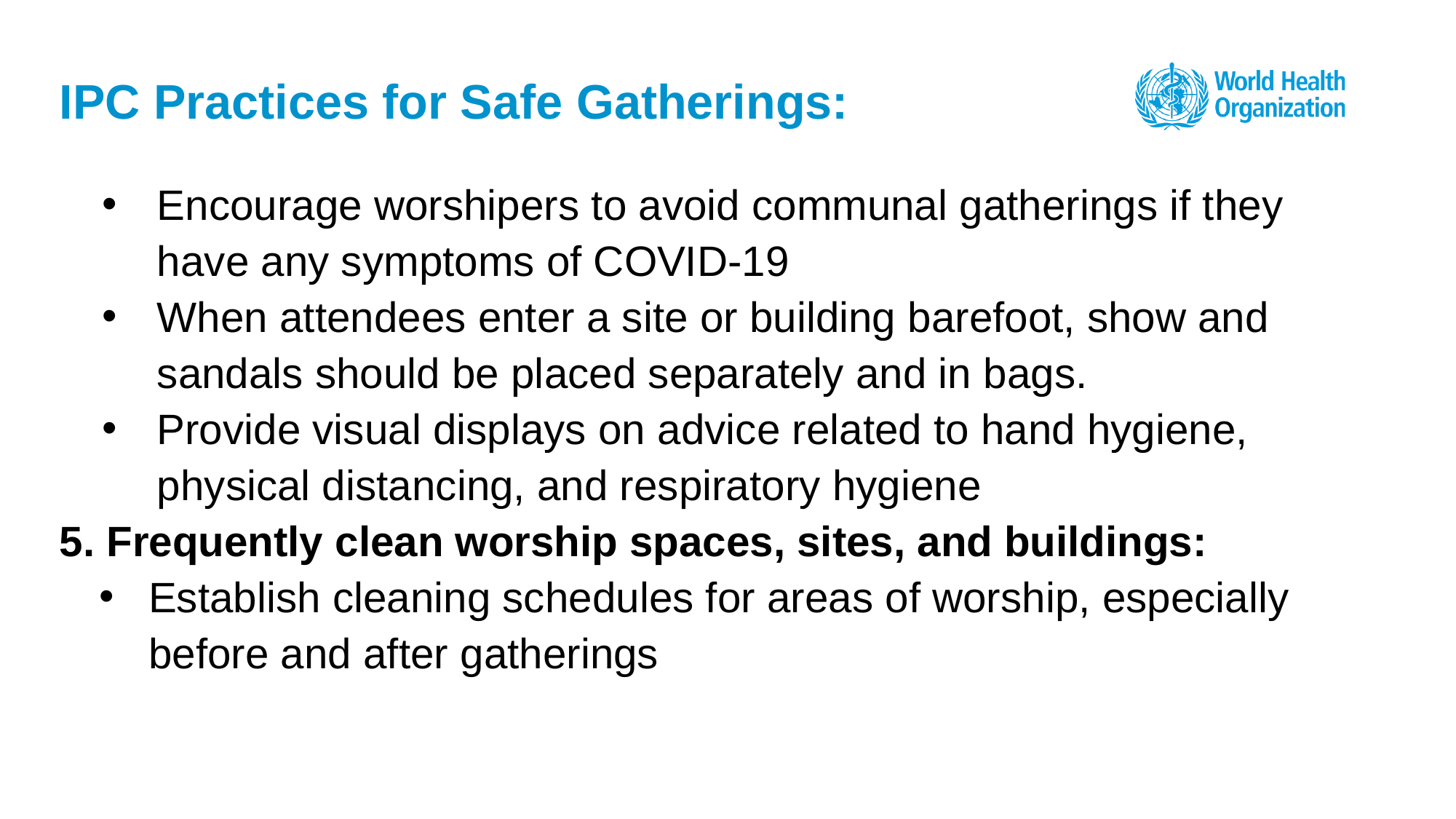

# IPC Practices for Safe Gatherings:
Encourage worshipers to avoid communal gatherings if they have any symptoms of COVID-19
When attendees enter a site or building barefoot, show and sandals should be placed separately and in bags.
Provide visual displays on advice related to hand hygiene, physical distancing, and respiratory hygiene
5. Frequently clean worship spaces, sites, and buildings:
Establish cleaning schedules for areas of worship, especially before and after gatherings